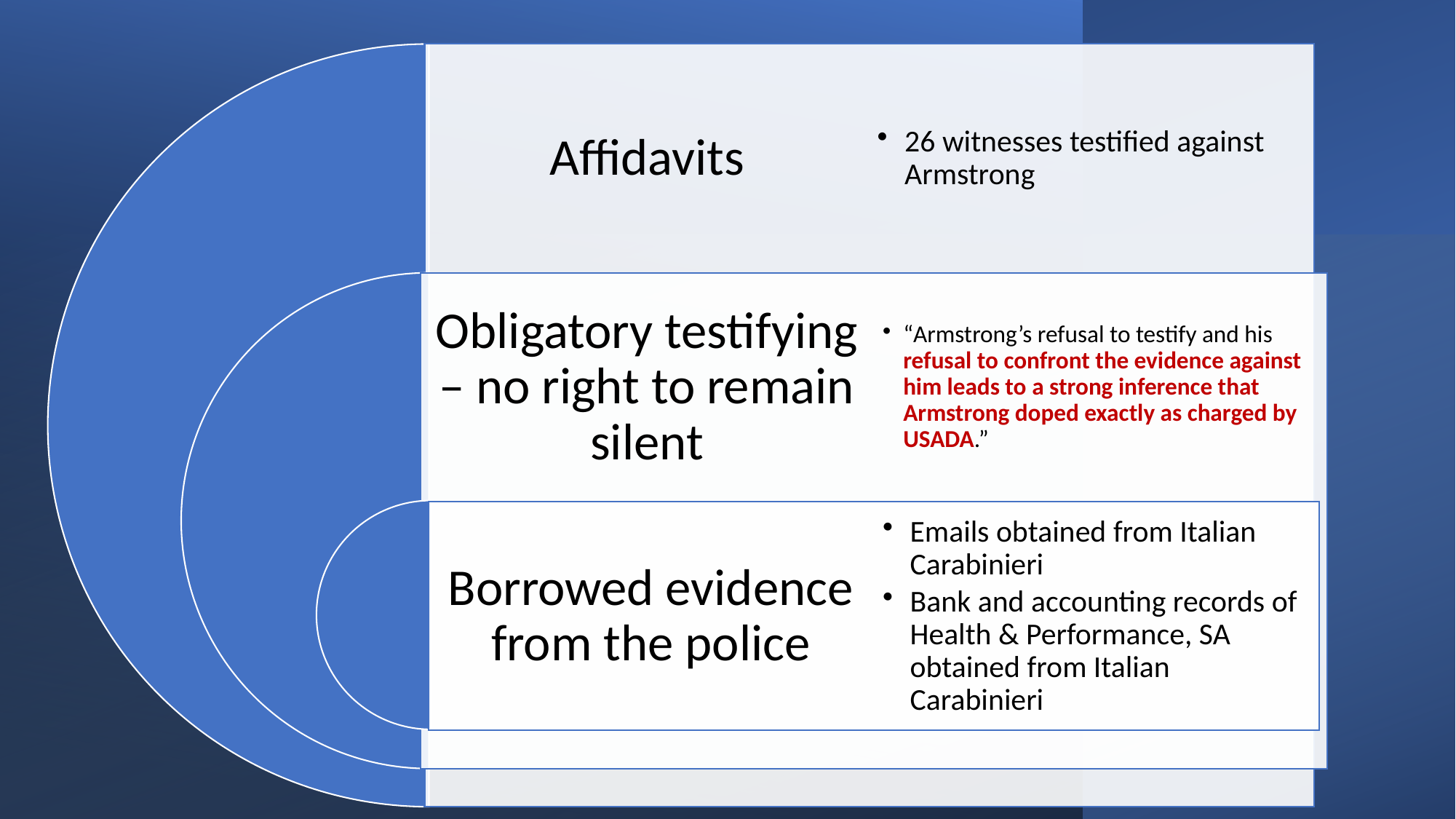

Affidavits
Obligatory testifying – no right to remain silent
Borrowed evidence from the police
26 witnesses testified against Armstrong
“Armstrong’s refusal to testify and his refusal to confront the evidence against him leads to a strong inference that Armstrong doped exactly as charged by USADA.”
Emails obtained from Italian Carabinieri
Bank and accounting records of Health & Performance, SA obtained from Italian Carabinieri